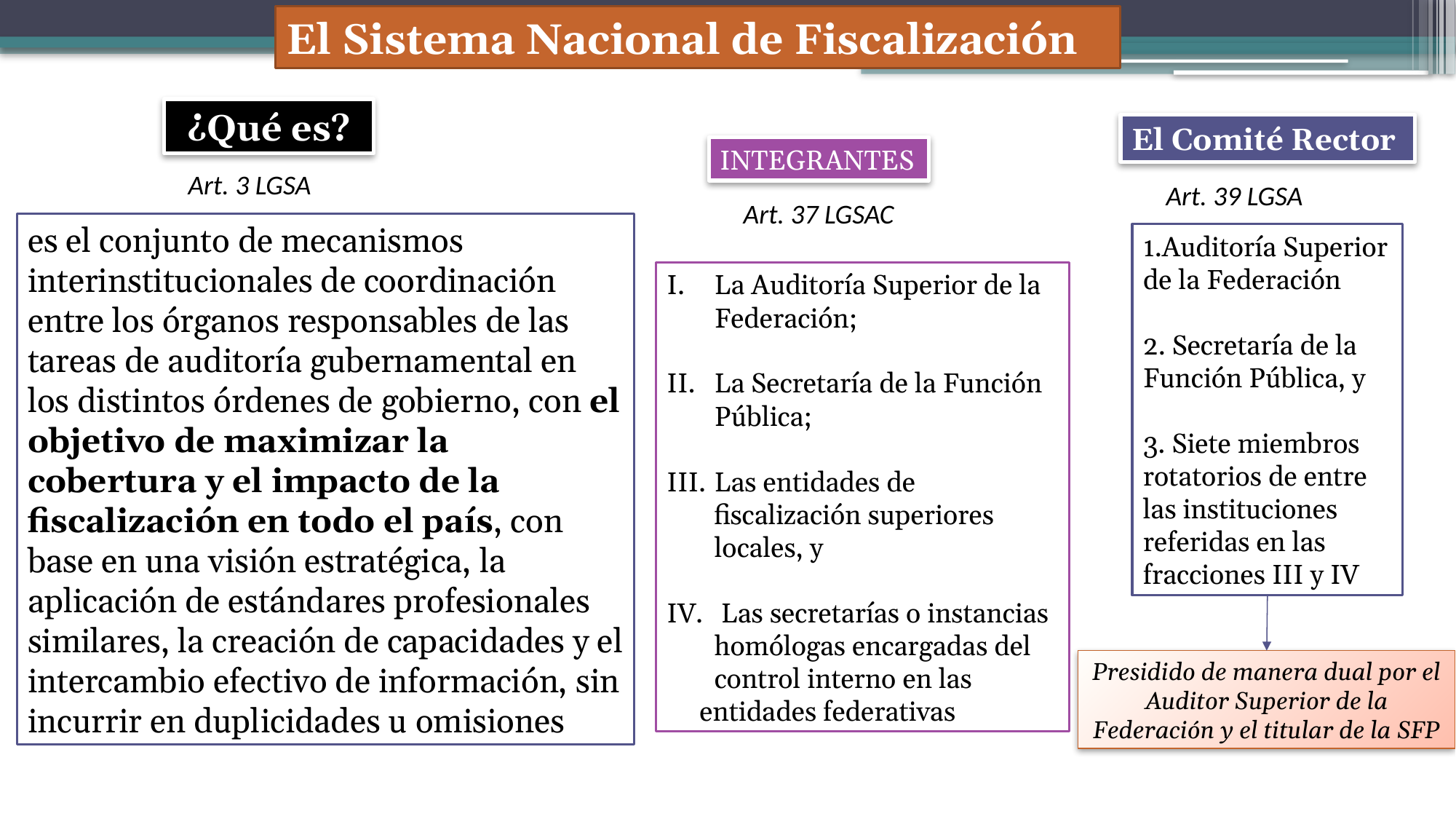

El Sistema Nacional de Fiscalización
¿Qué es?
El Comité Rector
INTEGRANTES
Art. 3 LGSA
Art. 39 LGSA
Art. 37 LGSAC
es el conjunto de mecanismos interinstitucionales de coordinación entre los órganos responsables de las tareas de auditoría gubernamental en los distintos órdenes de gobierno, con el objetivo de maximizar la cobertura y el impacto de la fiscalización en todo el país, con base en una visión estratégica, la aplicación de estándares profesionales similares, la creación de capacidades y el intercambio efectivo de información, sin incurrir en duplicidades u omisiones
1.Auditoría Superior de la Federación

2. Secretaría de la Función Pública, y

3. Siete miembros rotatorios de entre las instituciones referidas en las fracciones III y IV
La Auditoría Superior de la Federación;

La Secretaría de la Función Pública;

Las entidades de fiscalización superiores locales, y

 Las secretarías o instancias homólogas encargadas del control interno en las
     entidades federativas
Presidido de manera dual por el Auditor Superior de la Federación y el titular de la SFP